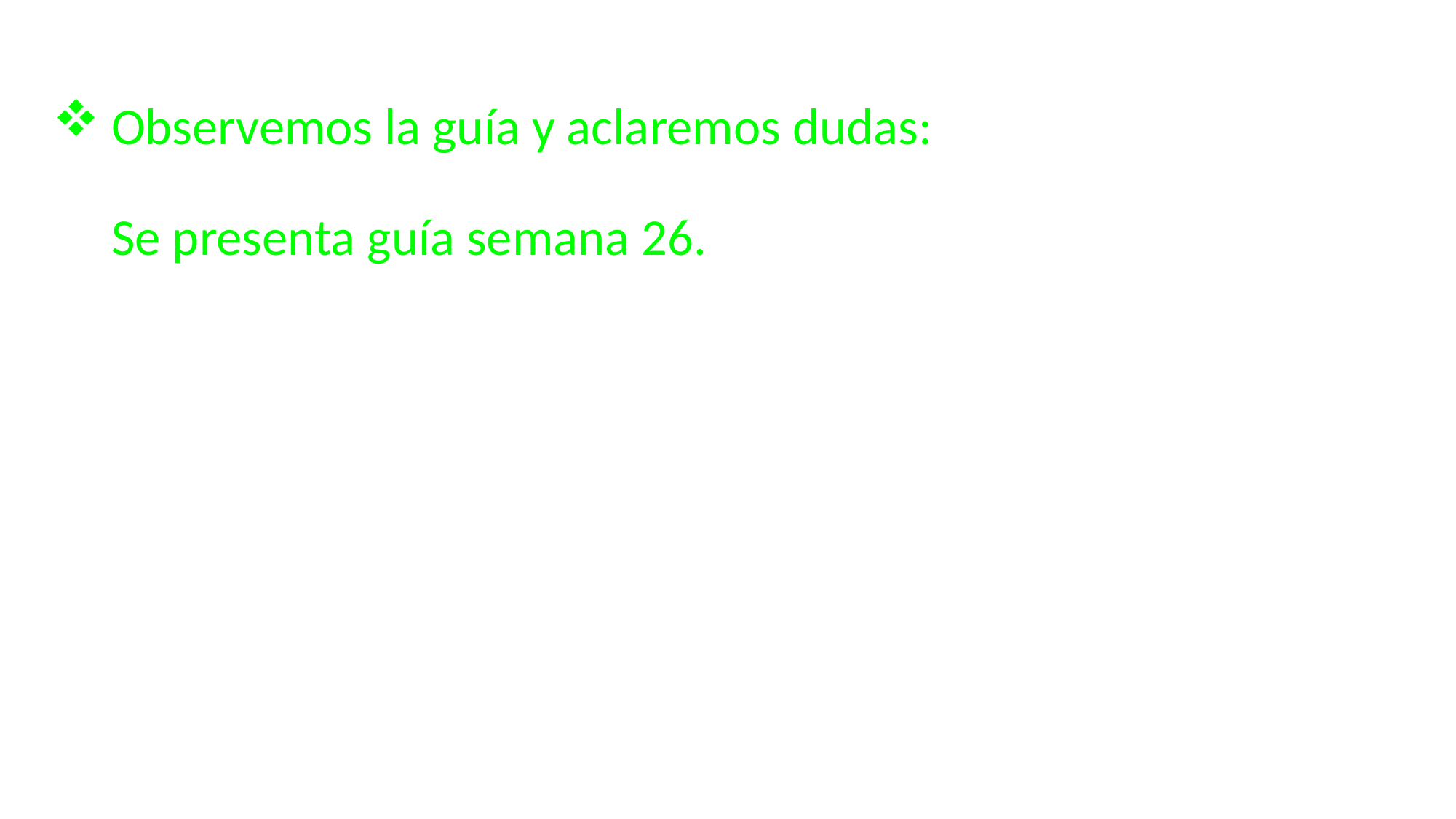

# Observemos la guía y aclaremos dudas: Se presenta guía semana 26.